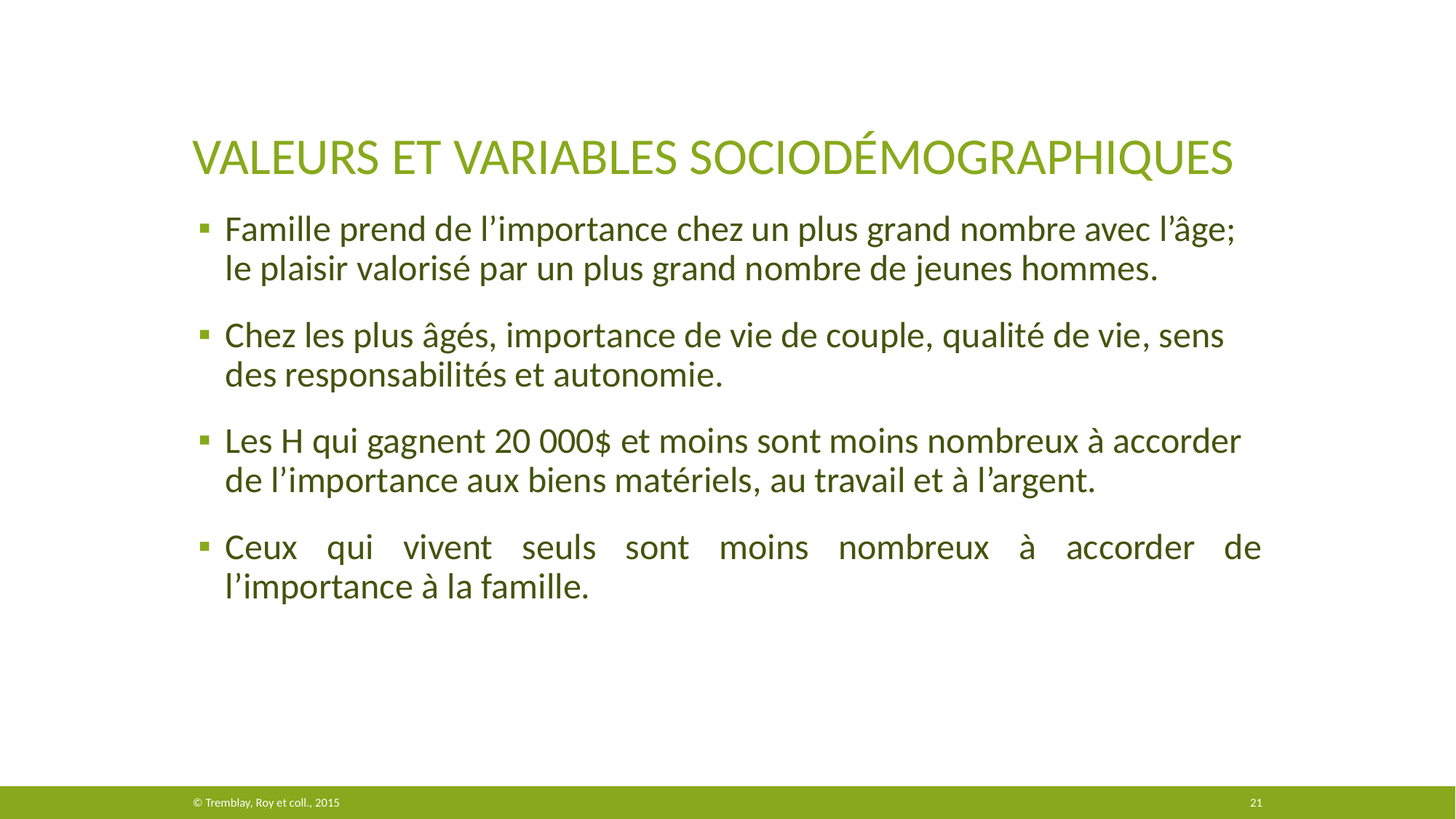

# Valeurs et variables sociodémographiques
Famille prend de l’importance chez un plus grand nombre avec l’âge; le plaisir valorisé par un plus grand nombre de jeunes hommes.
Chez les plus âgés, importance de vie de couple, qualité de vie, sens des responsabilités et autonomie.
Les H qui gagnent 20 000$ et moins sont moins nombreux à accorder de l’importance aux biens matériels, au travail et à l’argent.
Ceux qui vivent seuls sont moins nombreux à accorder de l’importance à la famille.
© Tremblay, Roy et coll., 2015
21